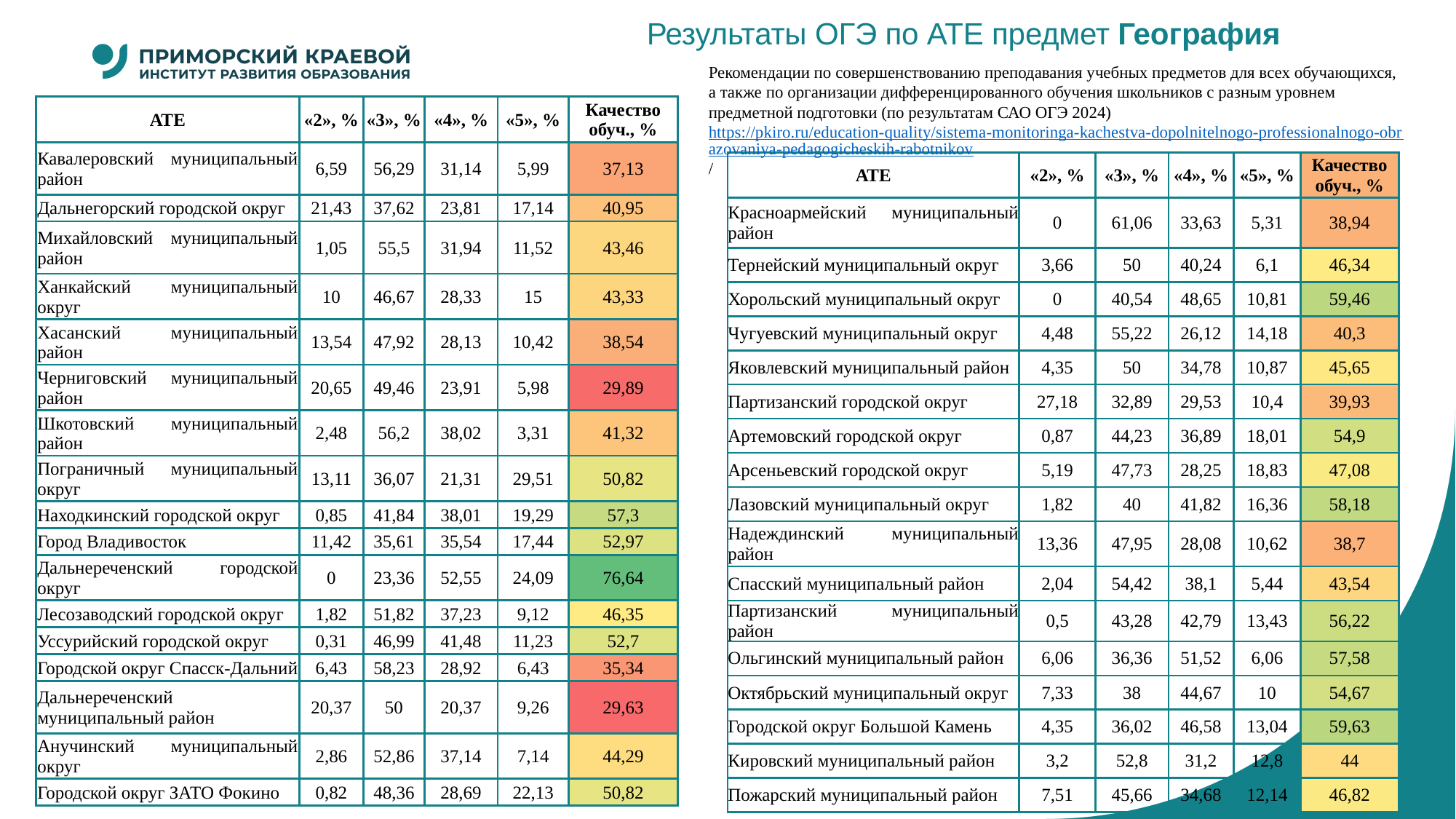

# Результаты ОГЭ по АТЕ предмет География
Рекомендации по совершенствованию преподавания учебных предметов для всех обучающихся, а также по организации дифференцированного обучения школьников с разным уровнем предметной подготовки (по результатам САО ОГЭ 2024) https://pkiro.ru/education-quality/sistema-monitoringa-kachestva-dopolnitelnogo-professionalnogo-obrazovaniya-pedagogicheskih-rabotnikov/
| АТЕ | «2», % | «3», % | «4», % | «5», % | Качество обуч., % |
| --- | --- | --- | --- | --- | --- |
| Кавалеровский муниципальный район | 6,59 | 56,29 | 31,14 | 5,99 | 37,13 |
| Дальнегорский городской округ | 21,43 | 37,62 | 23,81 | 17,14 | 40,95 |
| Михайловский муниципальный район | 1,05 | 55,5 | 31,94 | 11,52 | 43,46 |
| Ханкайский муниципальный округ | 10 | 46,67 | 28,33 | 15 | 43,33 |
| Хасанский муниципальный район | 13,54 | 47,92 | 28,13 | 10,42 | 38,54 |
| Черниговский муниципальный район | 20,65 | 49,46 | 23,91 | 5,98 | 29,89 |
| Шкотовский муниципальный район | 2,48 | 56,2 | 38,02 | 3,31 | 41,32 |
| Пограничный муниципальный округ | 13,11 | 36,07 | 21,31 | 29,51 | 50,82 |
| Находкинский городской округ | 0,85 | 41,84 | 38,01 | 19,29 | 57,3 |
| Город Владивосток | 11,42 | 35,61 | 35,54 | 17,44 | 52,97 |
| Дальнереченский городской округ | 0 | 23,36 | 52,55 | 24,09 | 76,64 |
| Лесозаводский городской округ | 1,82 | 51,82 | 37,23 | 9,12 | 46,35 |
| Уссурийский городской округ | 0,31 | 46,99 | 41,48 | 11,23 | 52,7 |
| Городской округ Спасск-Дальний | 6,43 | 58,23 | 28,92 | 6,43 | 35,34 |
| Дальнереченский муниципальный район | 20,37 | 50 | 20,37 | 9,26 | 29,63 |
| Анучинский муниципальный округ | 2,86 | 52,86 | 37,14 | 7,14 | 44,29 |
| Городской округ ЗАТО Фокино | 0,82 | 48,36 | 28,69 | 22,13 | 50,82 |
| АТЕ | «2», % | «3», % | «4», % | «5», % | Качество обуч., % |
| --- | --- | --- | --- | --- | --- |
| Красноармейский муниципальный район | 0 | 61,06 | 33,63 | 5,31 | 38,94 |
| Тернейский муниципальный округ | 3,66 | 50 | 40,24 | 6,1 | 46,34 |
| Хорольский муниципальный округ | 0 | 40,54 | 48,65 | 10,81 | 59,46 |
| Чугуевский муниципальный округ | 4,48 | 55,22 | 26,12 | 14,18 | 40,3 |
| Яковлевский муниципальный район | 4,35 | 50 | 34,78 | 10,87 | 45,65 |
| Партизанский городской округ | 27,18 | 32,89 | 29,53 | 10,4 | 39,93 |
| Артемовский городской округ | 0,87 | 44,23 | 36,89 | 18,01 | 54,9 |
| Арсеньевский городской округ | 5,19 | 47,73 | 28,25 | 18,83 | 47,08 |
| Лазовский муниципальный округ | 1,82 | 40 | 41,82 | 16,36 | 58,18 |
| Надеждинский муниципальный район | 13,36 | 47,95 | 28,08 | 10,62 | 38,7 |
| Спасский муниципальный район | 2,04 | 54,42 | 38,1 | 5,44 | 43,54 |
| Партизанский муниципальный район | 0,5 | 43,28 | 42,79 | 13,43 | 56,22 |
| Ольгинский муниципальный район | 6,06 | 36,36 | 51,52 | 6,06 | 57,58 |
| Октябрьский муниципальный округ | 7,33 | 38 | 44,67 | 10 | 54,67 |
| Городской округ Большой Камень | 4,35 | 36,02 | 46,58 | 13,04 | 59,63 |
| Кировский муниципальный район | 3,2 | 52,8 | 31,2 | 12,8 | 44 |
| Пожарский муниципальный район | 7,51 | 45,66 | 34,68 | 12,14 | 46,82 |